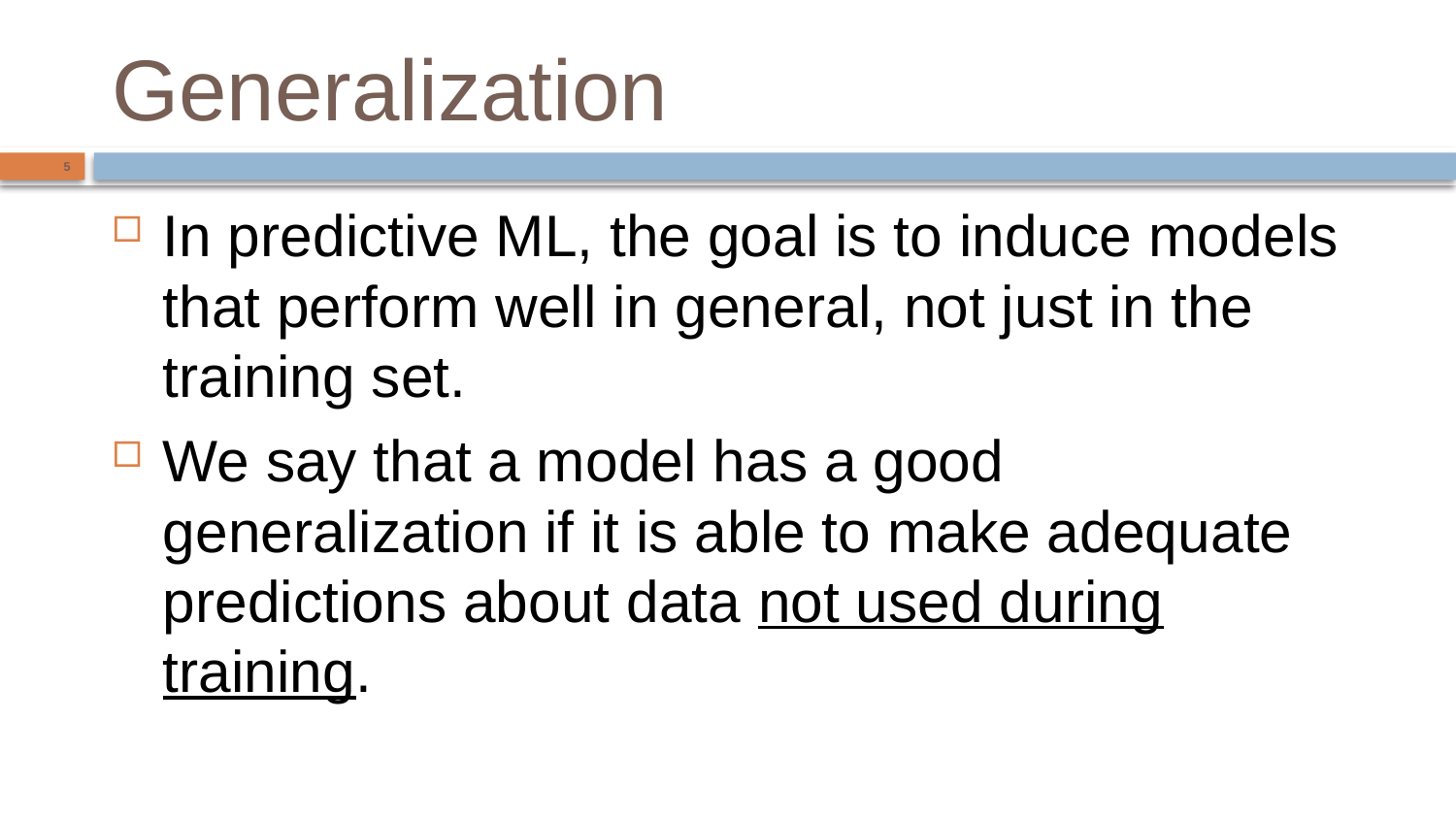

# Generalization
5
In predictive ML, the goal is to induce models that perform well in general, not just in the training set.
We say that a model has a good generalization if it is able to make adequate predictions about data not used during training.